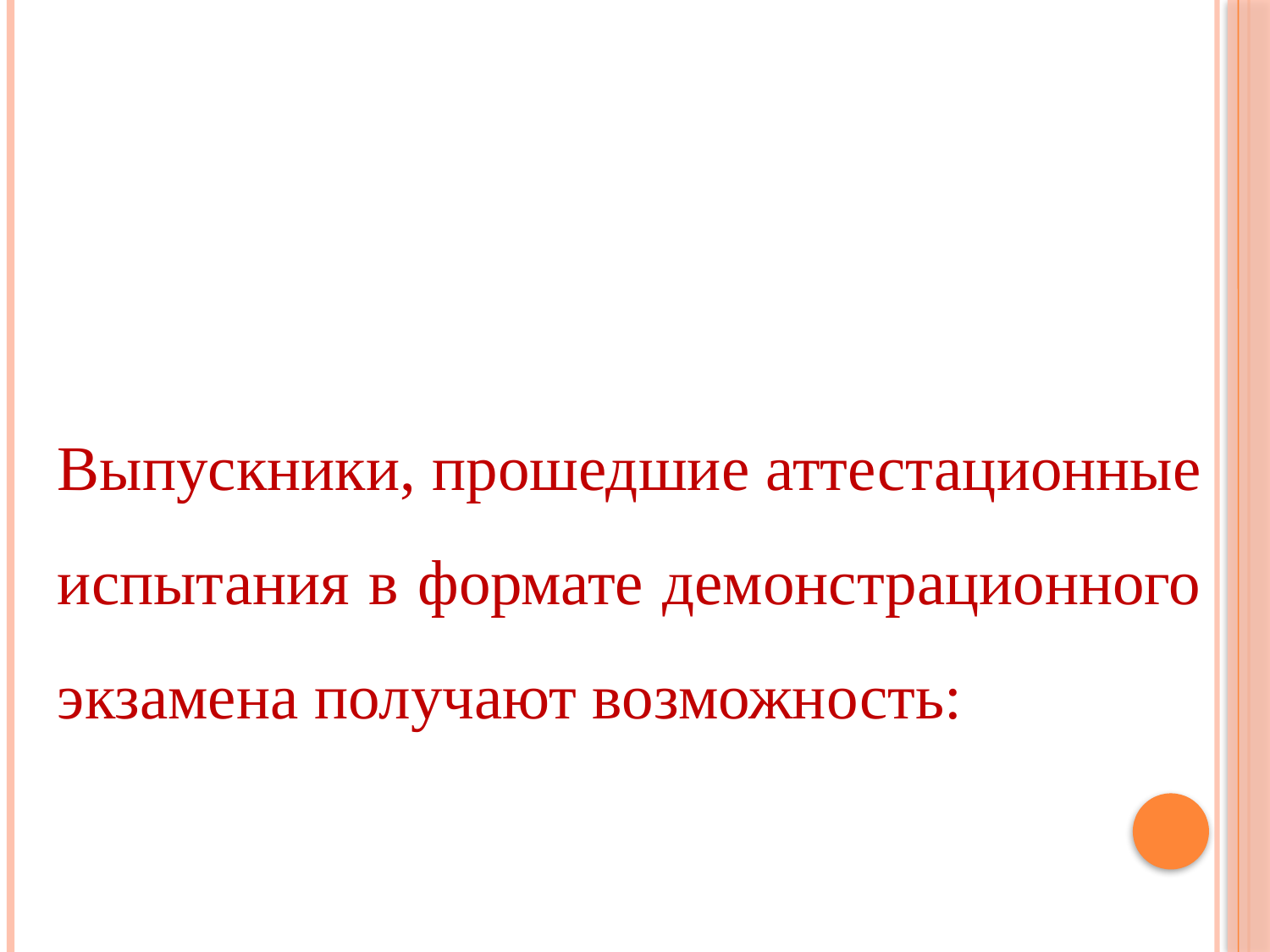

Выпускники, прошедшие аттестационные испытания в формате демонстрационного экзамена получают возможность: